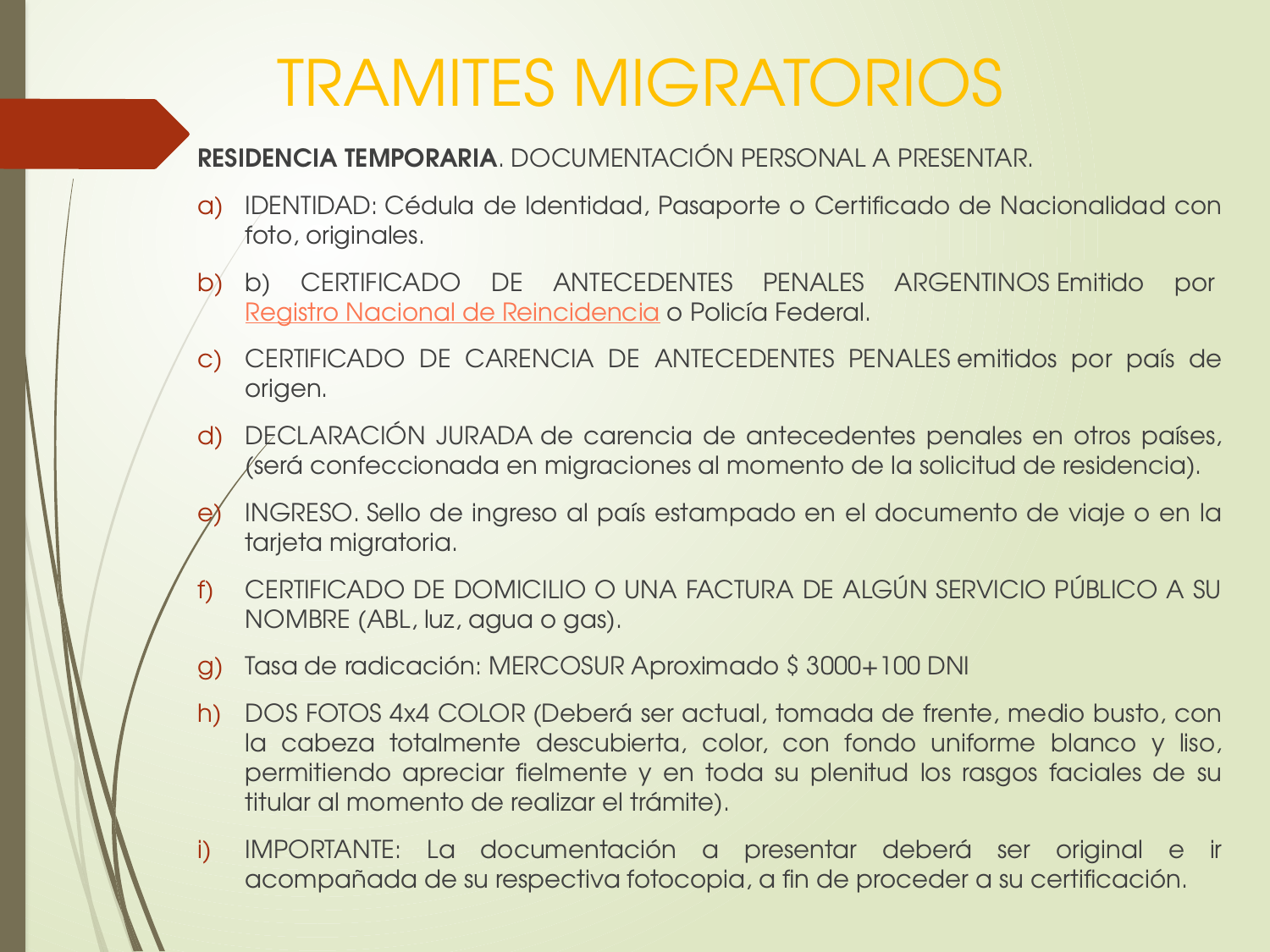

# TRAMITES MIGRATORIOS
RESIDENCIA TEMPORARIA. DOCUMENTACIÓN PERSONAL A PRESENTAR.
IDENTIDAD: Cédula de Identidad, Pasaporte o Certificado de Nacionalidad con foto, originales.
b) CERTIFICADO DE ANTECEDENTES PENALES ARGENTINOS Emitido por Registro Nacional de Reincidencia o Policía Federal.
CERTIFICADO DE CARENCIA DE ANTECEDENTES PENALES emitidos por país de origen.
DECLARACIÓN JURADA de carencia de antecedentes penales en otros países, (será confeccionada en migraciones al momento de la solicitud de residencia).
INGRESO. Sello de ingreso al país estampado en el documento de viaje o en la tarjeta migratoria.
CERTIFICADO DE DOMICILIO O UNA FACTURA DE ALGÚN SERVICIO PÚBLICO A SU NOMBRE (ABL, luz, agua o gas).
Tasa de radicación: MERCOSUR Aproximado $ 3000+100 DNI
DOS FOTOS 4x4 COLOR (Deberá ser actual, tomada de frente, medio busto, con la cabeza totalmente descubierta, color, con fondo uniforme blanco y liso, permitiendo apreciar fielmente y en toda su plenitud los rasgos faciales de su titular al momento de realizar el trámite).
IMPORTANTE: La documentación a presentar deberá ser original e ir acompañada de su respectiva fotocopia, a fin de proceder a su certificación.